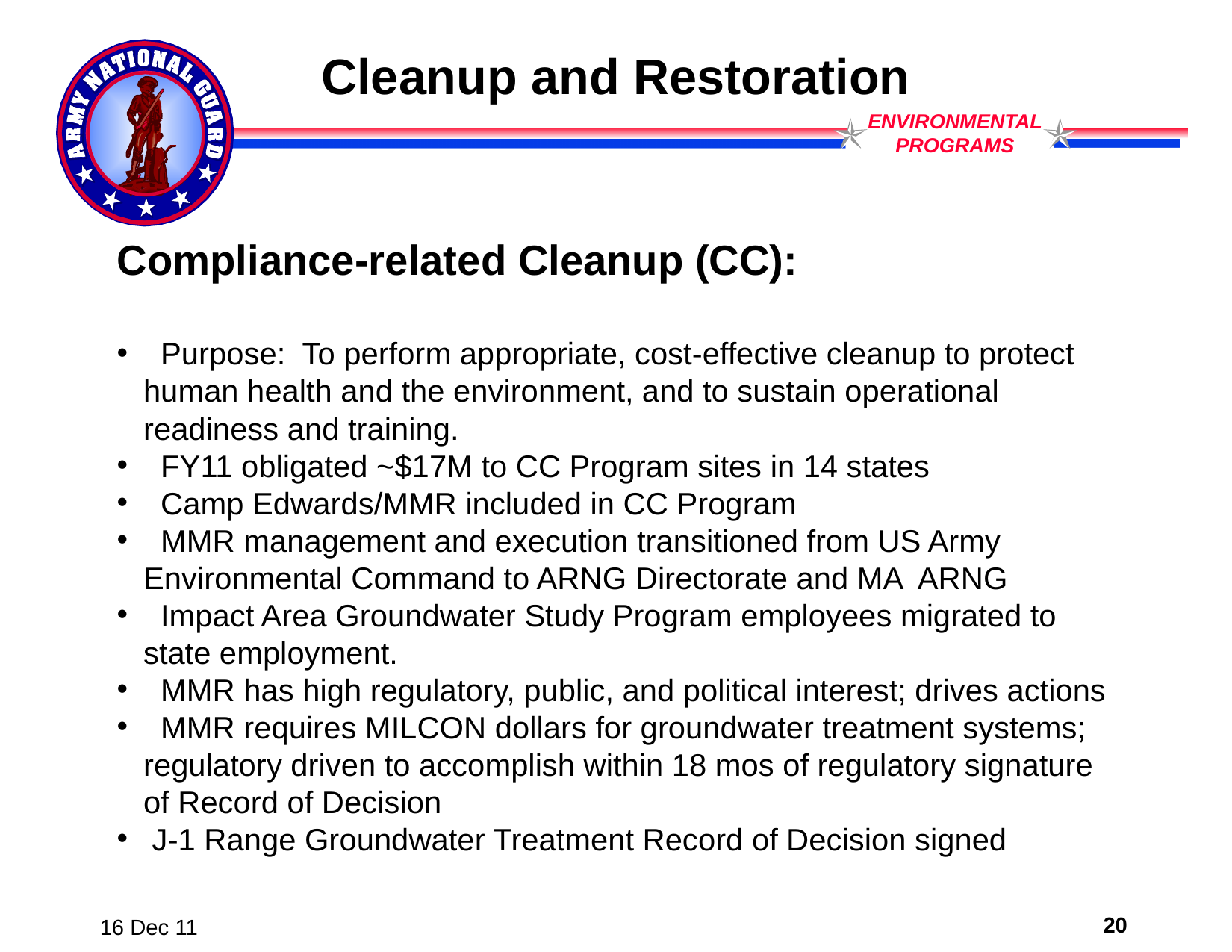

# Cleanup and Restoration
Compliance-related Cleanup (CC):

  Purpose:  To perform appropriate, cost-effective cleanup to protect human health and the environment, and to sustain operational readiness and training.
  FY11 obligated ~$17M to CC Program sites in 14 states
  Camp Edwards/MMR included in CC Program
  MMR management and execution transitioned from US Army Environmental Command to ARNG Directorate and MA  ARNG
  Impact Area Groundwater Study Program employees migrated to state employment.
  MMR has high regulatory, public, and political interest; drives actions
  MMR requires MILCON dollars for groundwater treatment systems; regulatory driven to accomplish within 18 mos of regulatory signature of Record of Decision
 J-1 Range Groundwater Treatment Record of Decision signed

20
16 Dec 11